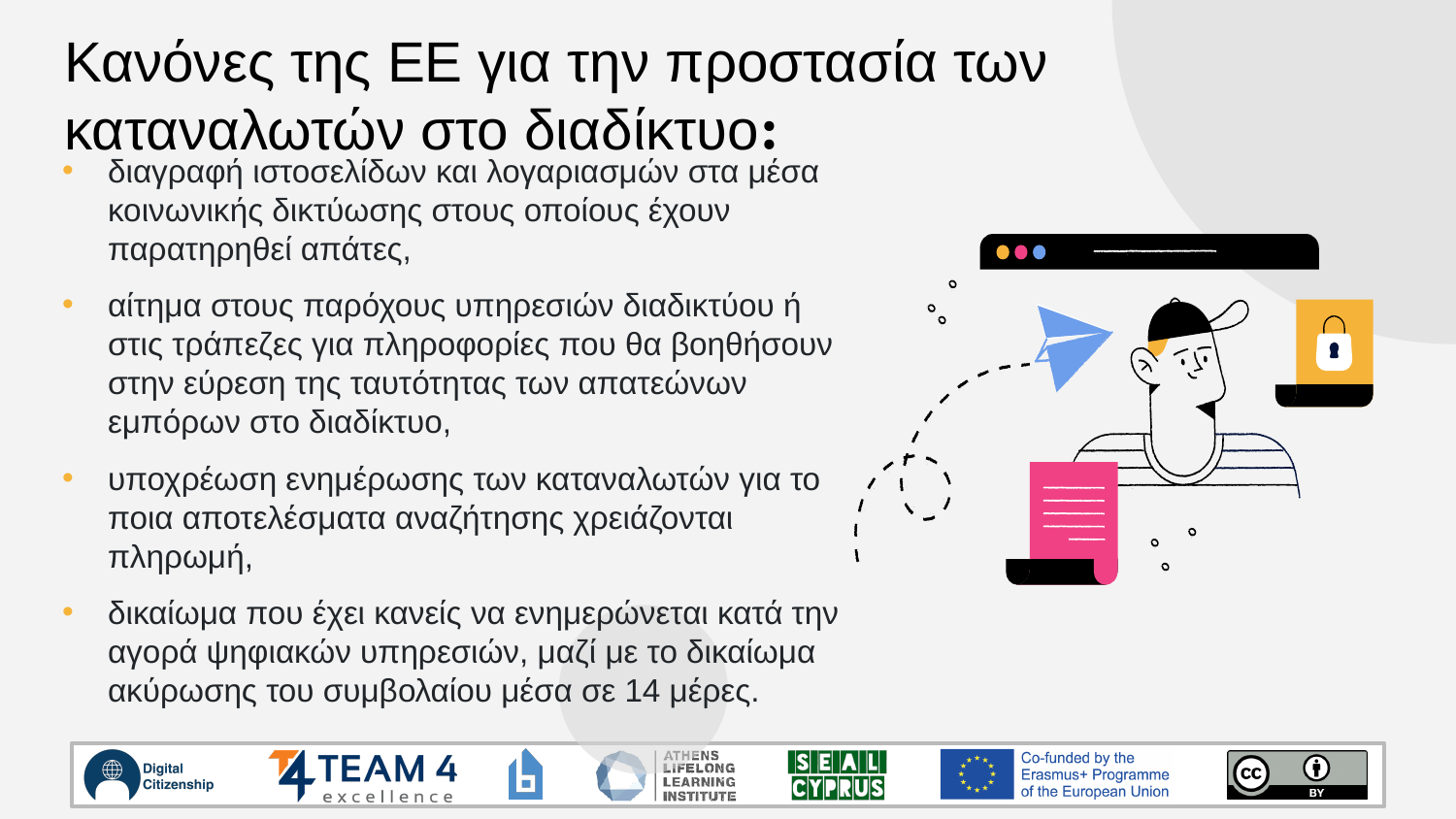

# Κανόνες της ΕΕ για την προστασία των καταναλωτών στο διαδίκτυο:
διαγραφή ιστοσελίδων και λογαριασμών στα μέσα κοινωνικής δικτύωσης στους οποίους έχουν παρατηρηθεί απάτες,
αίτημα στους παρόχους υπηρεσιών διαδικτύου ή στις τράπεζες για πληροφορίες που θα βοηθήσουν στην εύρεση της ταυτότητας των απατεώνων εμπόρων στο διαδίκτυο,
υποχρέωση ενημέρωσης των καταναλωτών για το ποια αποτελέσματα αναζήτησης χρειάζονται πληρωμή,
δικαίωμα που έχει κανείς να ενημερώνεται κατά την αγορά ψηφιακών υπηρεσιών, μαζί με το δικαίωμα ακύρωσης του συμβολαίου μέσα σε 14 μέρες.